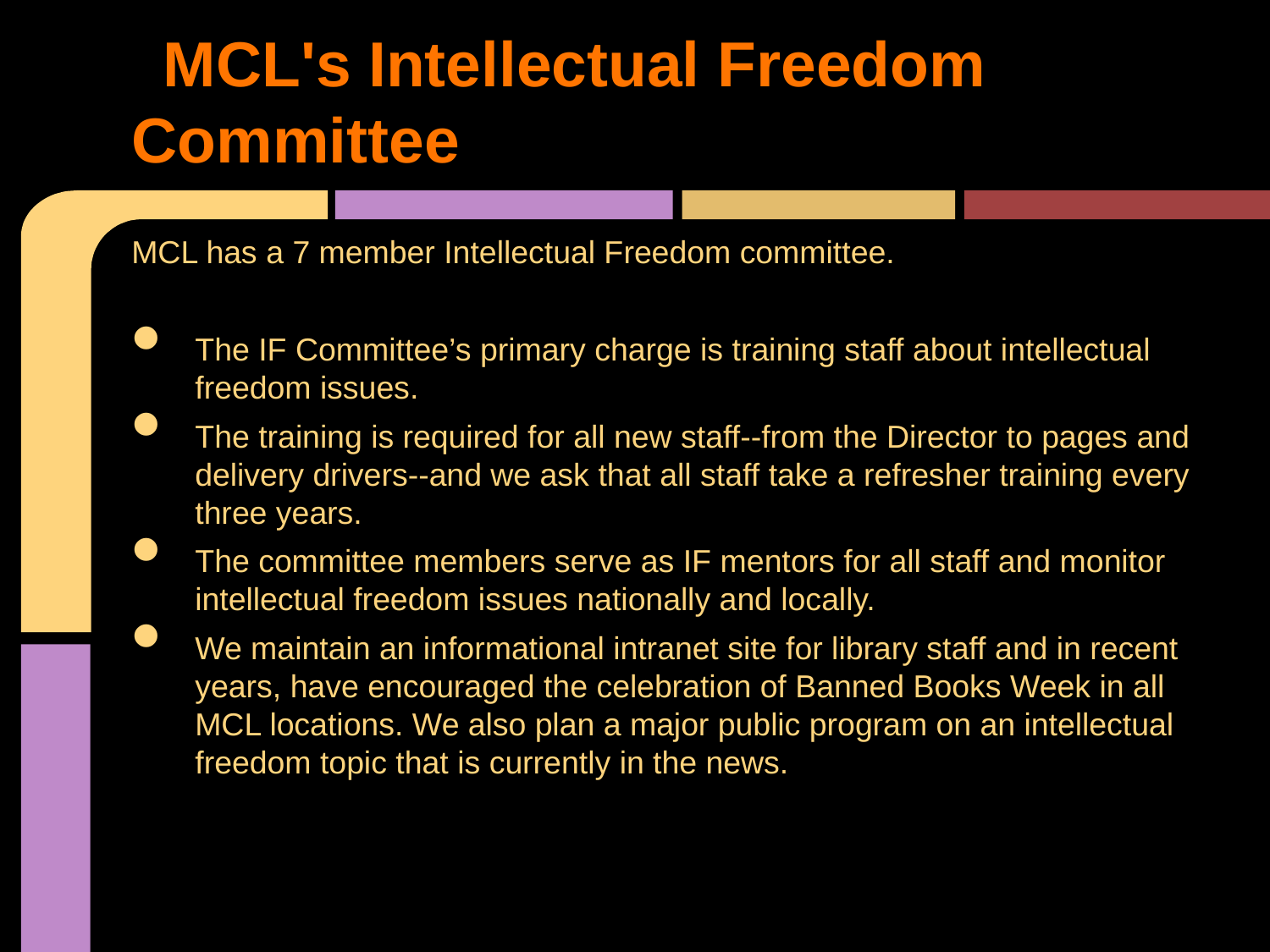

# MCL's Intellectual Freedom Committee
MCL has a 7 member Intellectual Freedom committee.

The IF Committee’s primary charge is training staff about intellectual freedom issues.
The training is required for all new staff--from the Director to pages and delivery drivers--and we ask that all staff take a refresher training every three years.
The committee members serve as IF mentors for all staff and monitor intellectual freedom issues nationally and locally.
We maintain an informational intranet site for library staff and in recent years, have encouraged the celebration of Banned Books Week in all MCL locations. We also plan a major public program on an intellectual freedom topic that is currently in the news.